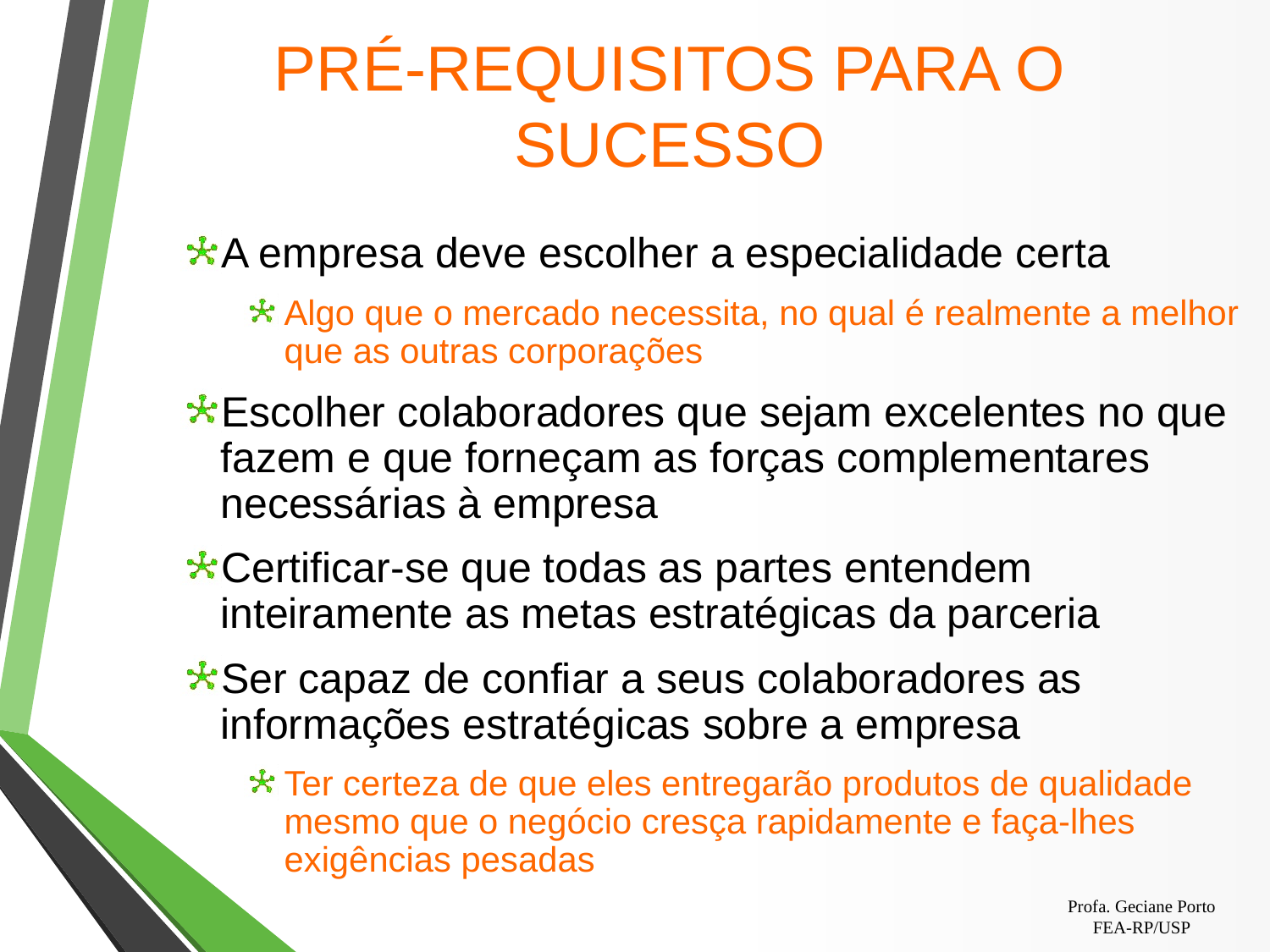

# PRÉ-REQUISITOS PARA O SUCESSO
A empresa deve escolher a especialidade certa
Algo que o mercado necessita, no qual é realmente a melhor que as outras corporações
Escolher colaboradores que sejam excelentes no que fazem e que forneçam as forças complementares necessárias à empresa
Certificar-se que todas as partes entendem inteiramente as metas estratégicas da parceria
Ser capaz de confiar a seus colaboradores as informações estratégicas sobre a empresa
Ter certeza de que eles entregarão produtos de qualidade mesmo que o negócio cresça rapidamente e faça-lhes exigências pesadas
Profa. Geciane Porto
FEA-RP/USP